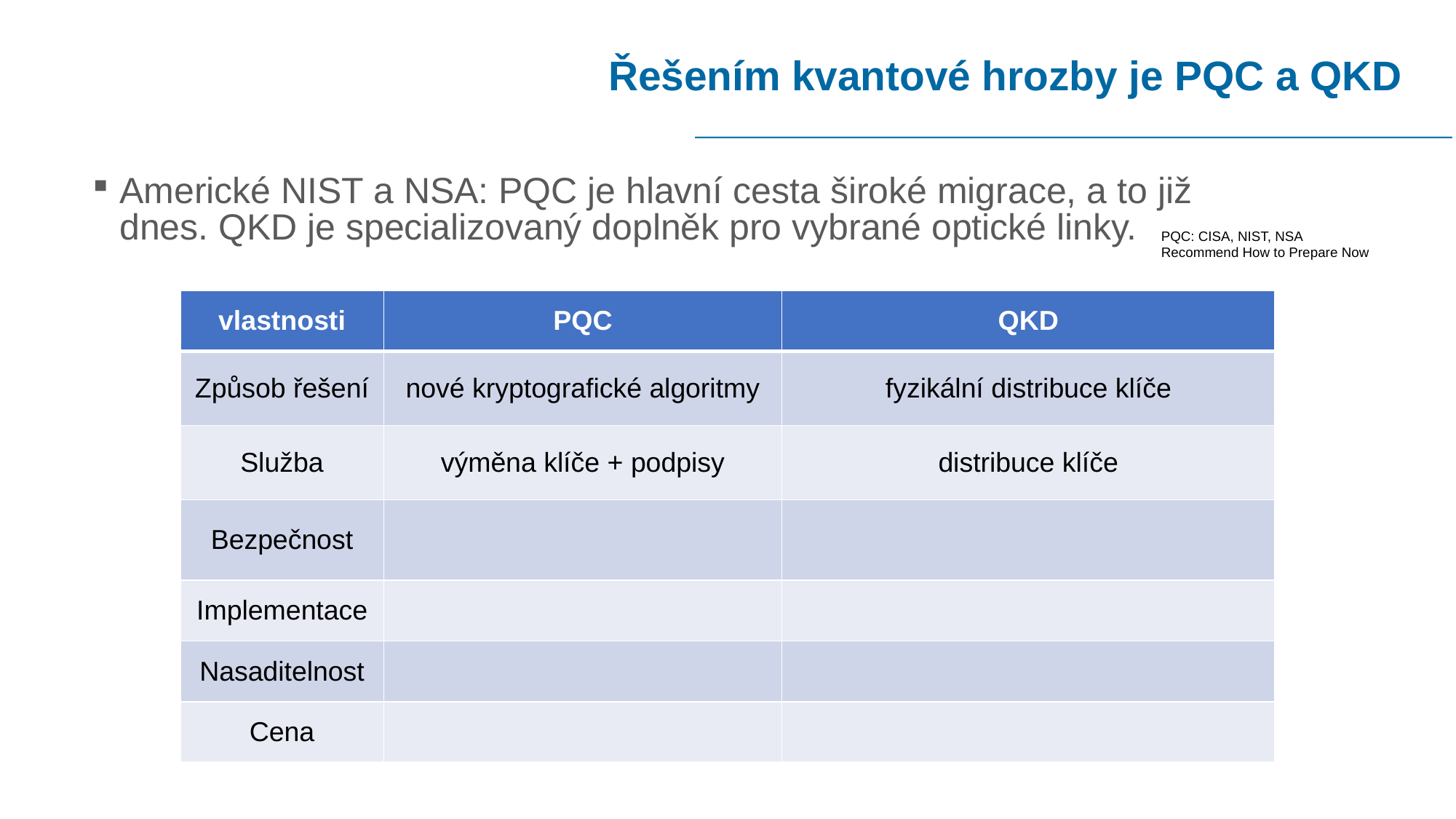

# Řešením kvantové hrozby je PQC a QKD
Americké NIST a NSA: PQC je hlavní cesta široké migrace, a to již dnes. QKD je specializovaný doplněk pro vybrané optické linky.

PQC: CISA, NIST, NSA
Recommend How to Prepare Now
| vlastnosti | PQC | QKD |
| --- | --- | --- |
| Způsob řešení | nové kryptografické algoritmy | fyzikální distribuce klíče |
| Služba | výměna klíče + podpisy | distribuce klíče |
| Bezpečnost |  |  |
| Implementace |  |  |
| Nasaditelnost |  |  |
| Cena |  |  |